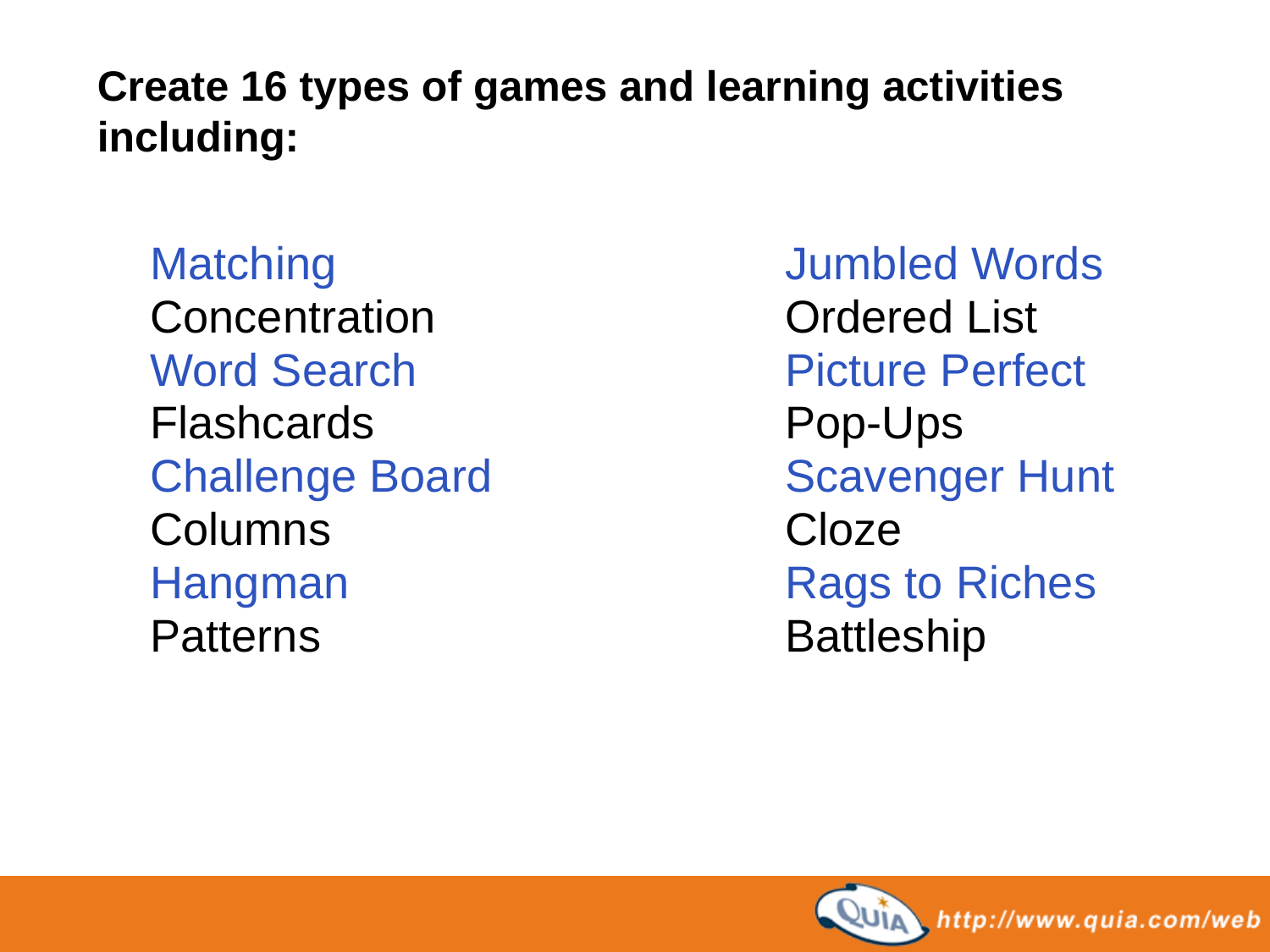

Create 16 types of games and learning activities including:
Matching				Jumbled Words
Concentration			Ordered List
Word Search			Picture Perfect
Flashcards				Pop-Ups
Challenge Board			Scavenger Hunt
Columns				Cloze
Hangman				Rags to Riches
Patterns				Battleship